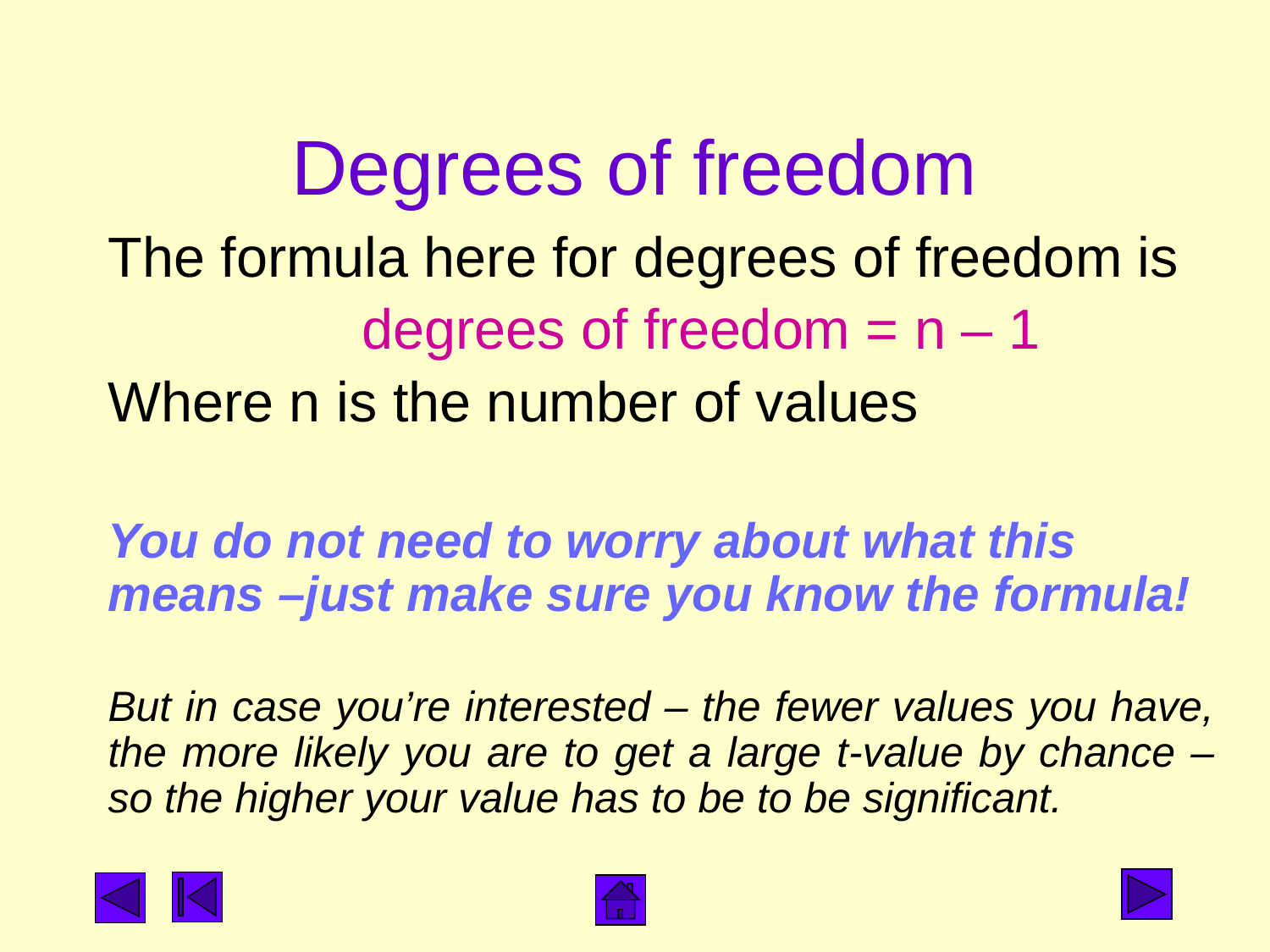

# Degrees of freedom
The formula here for degrees of freedom is
		degrees of freedom = n – 1
Where n is the number of values

You do not need to worry about what this means –just make sure you know the formula!

But in case you’re interested – the fewer values you have, the more likely you are to get a large t-value by chance – so the higher your value has to be to be significant.